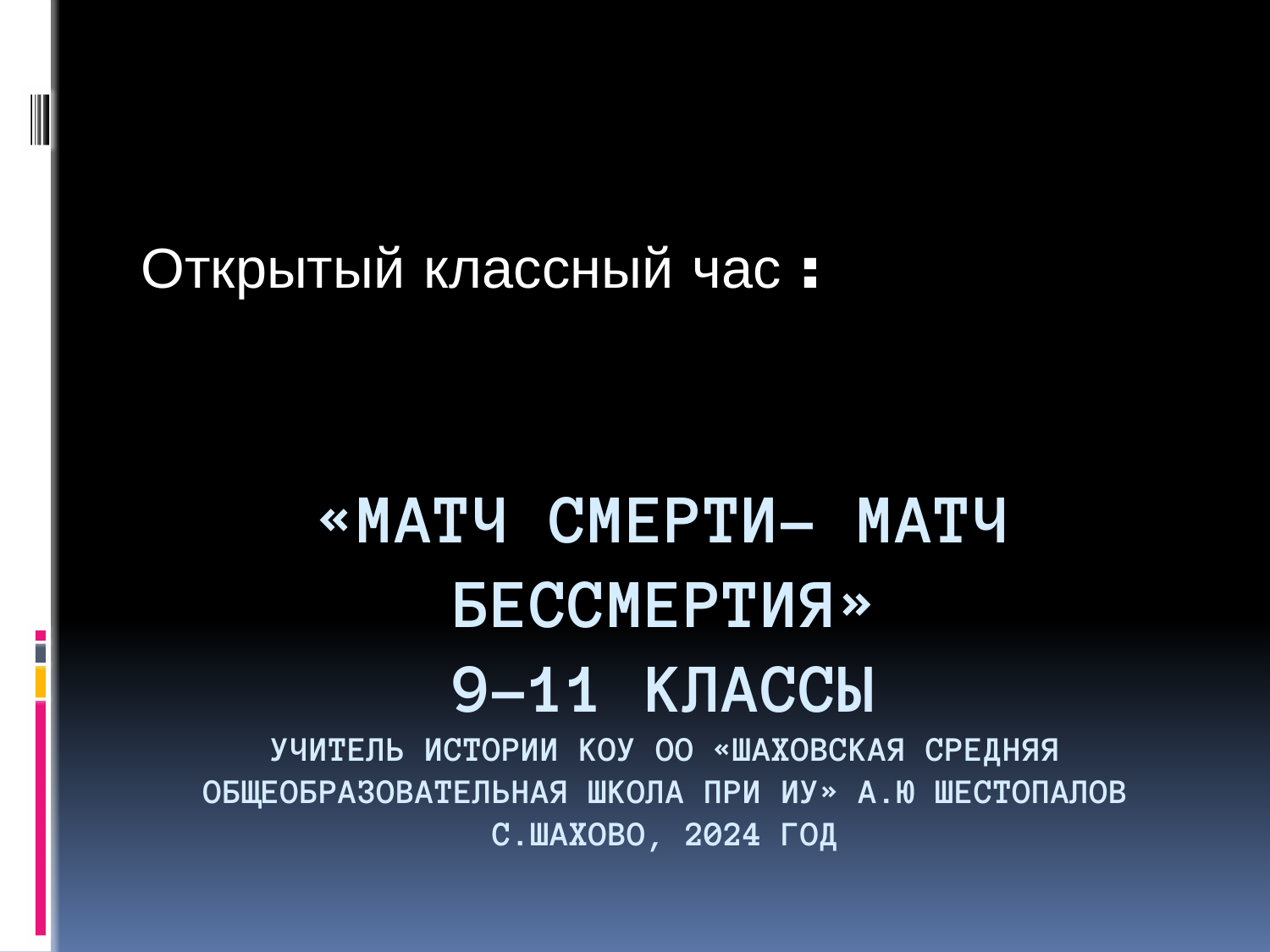

Открытый классный час :
# «Матч смерти- матч бессмертия» 9-11 классы Учитель истории КОУ ОО «Шаховская средняя общеобразовательная школа при ИУ» А.Ю Шестопалов С.Шахово, 2024 год